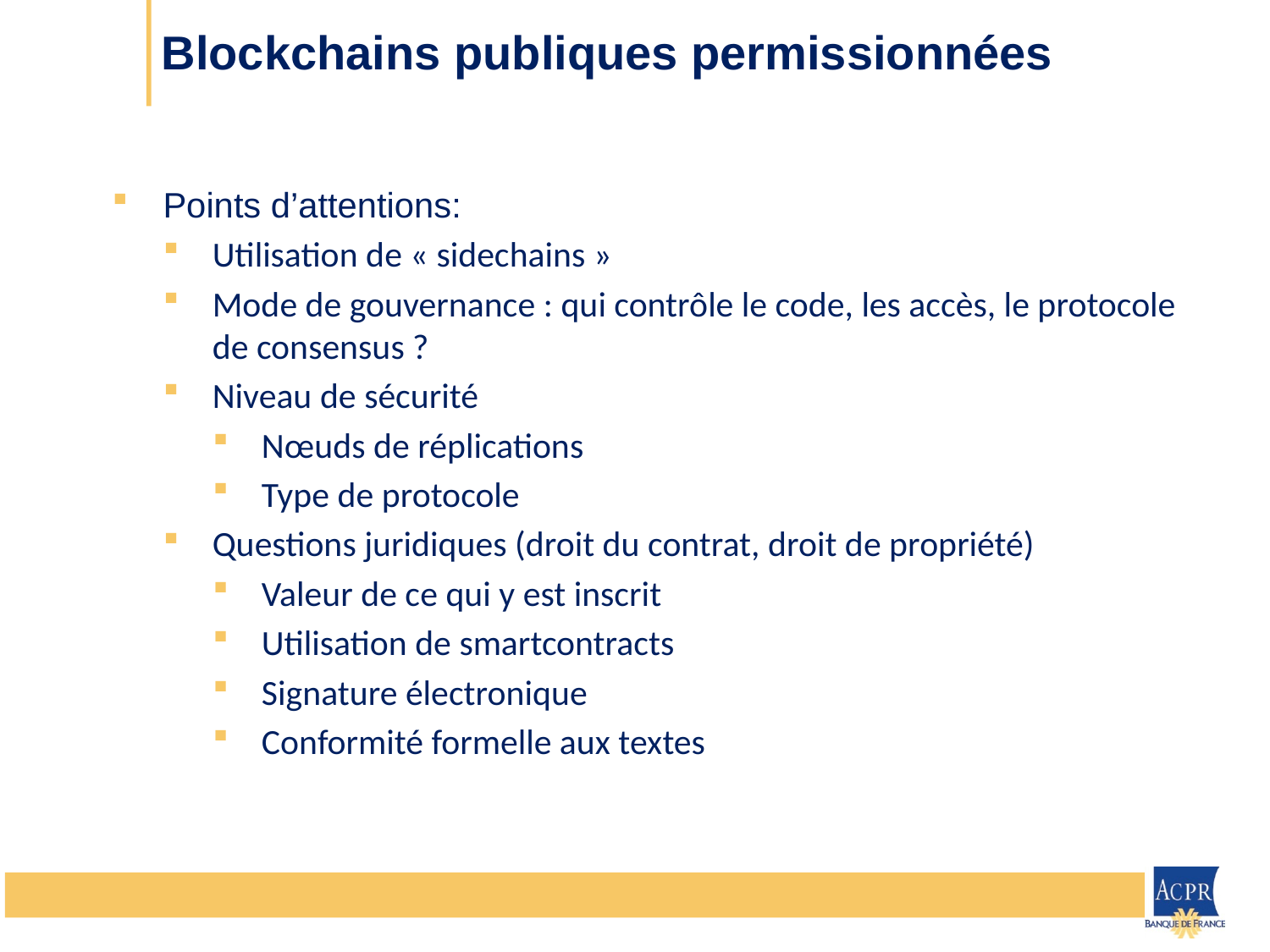

# Blockchains publiques permissionnées
Points d’attentions:
Utilisation de « sidechains »
Mode de gouvernance : qui contrôle le code, les accès, le protocole de consensus ?
Niveau de sécurité
Nœuds de réplications
Type de protocole
Questions juridiques (droit du contrat, droit de propriété)
Valeur de ce qui y est inscrit
Utilisation de smartcontracts
Signature électronique
Conformité formelle aux textes